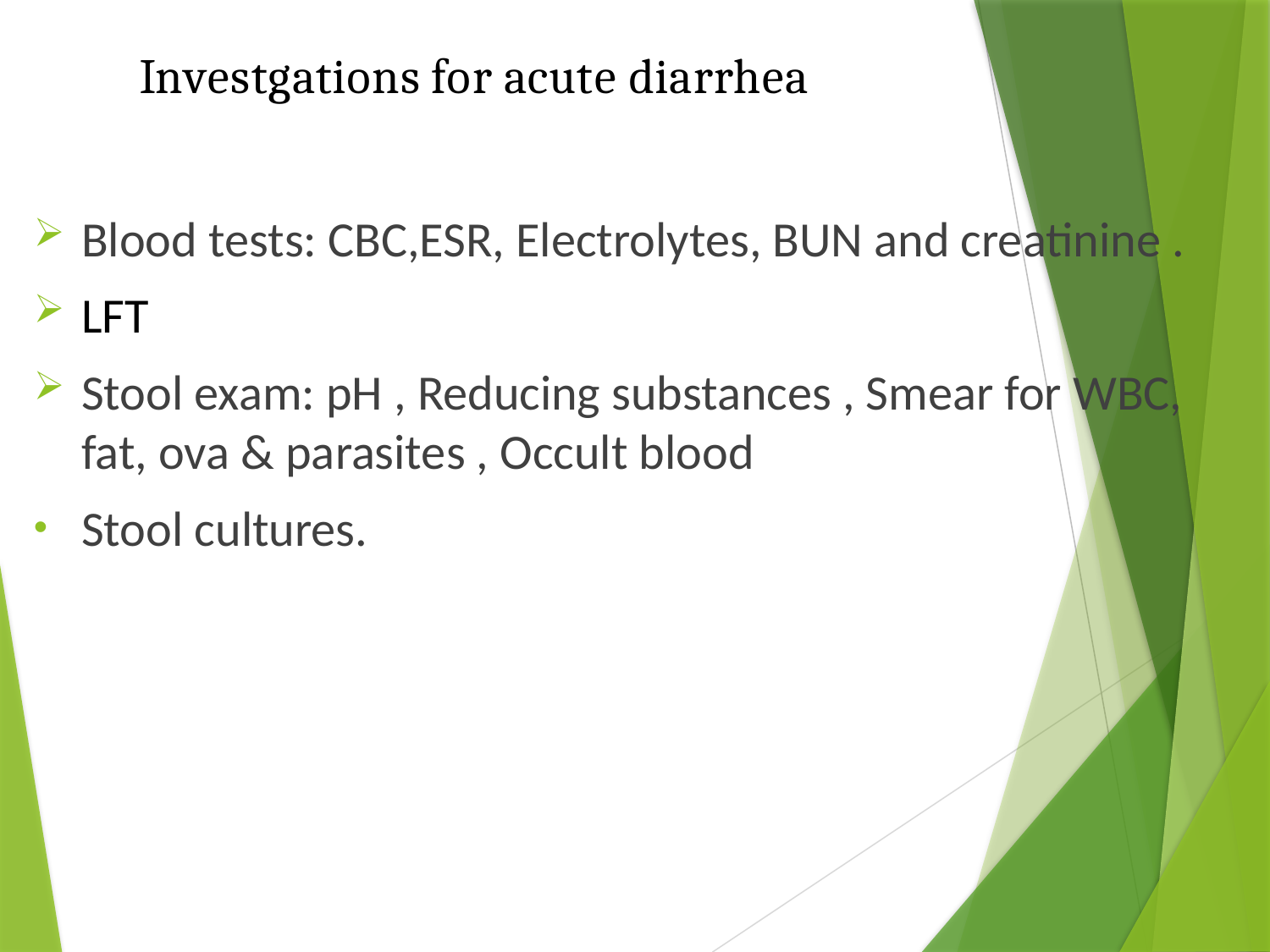

# Investgations for acute diarrhea
Blood tests: CBC,ESR, Electrolytes, BUN and creatinine .
LFT
Stool exam: pH , Reducing substances , Smear for WBC, fat, ova & parasites , Occult blood
Stool cultures.